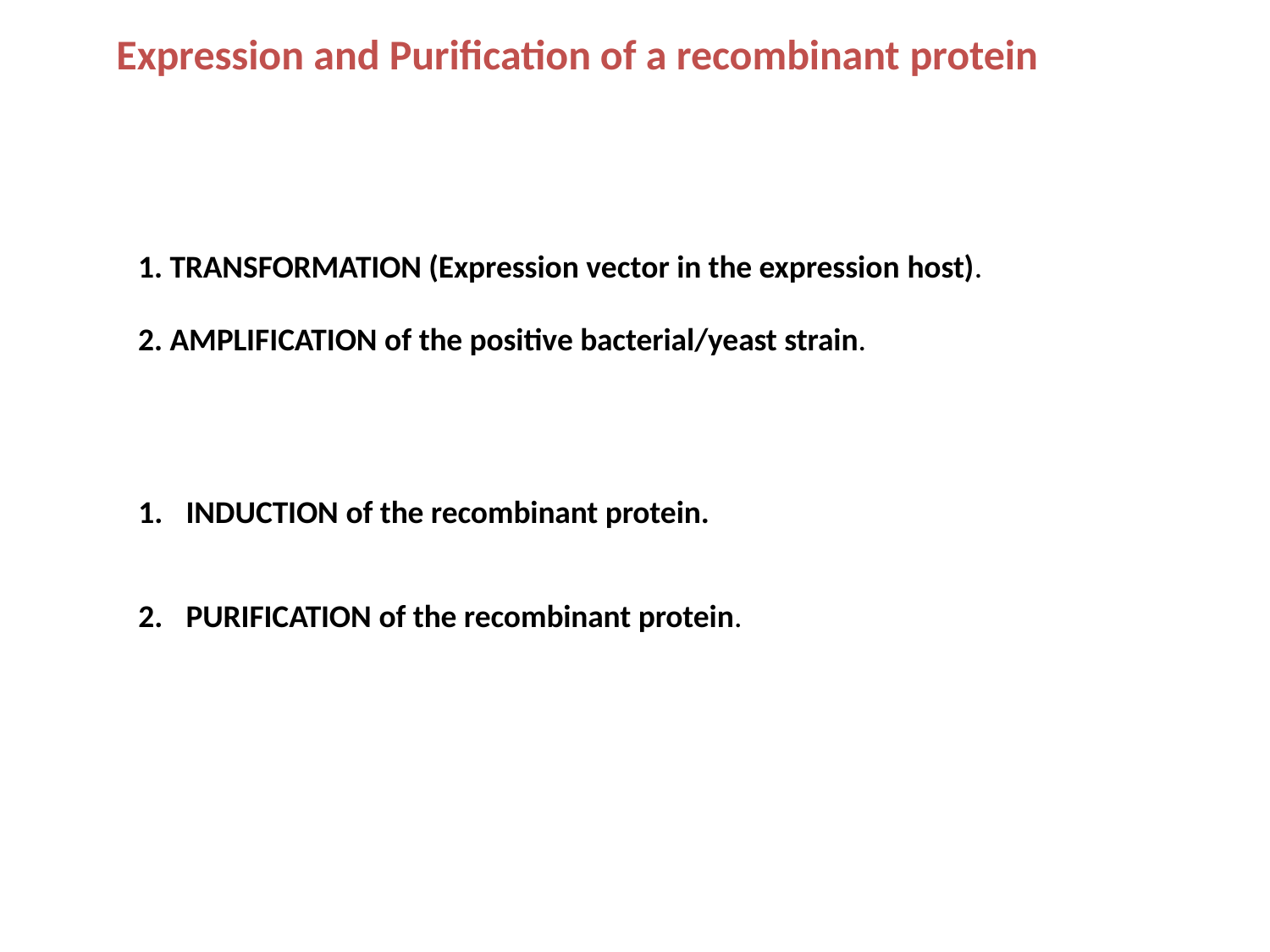

# Expression and Purification of a recombinant protein
1. TRANSFORMATION (Expression vector in the expression host).
2. AMPLIFICATION of the positive bacterial/yeast strain.
INDUCTION of the recombinant protein.

PURIFICATION of the recombinant protein.